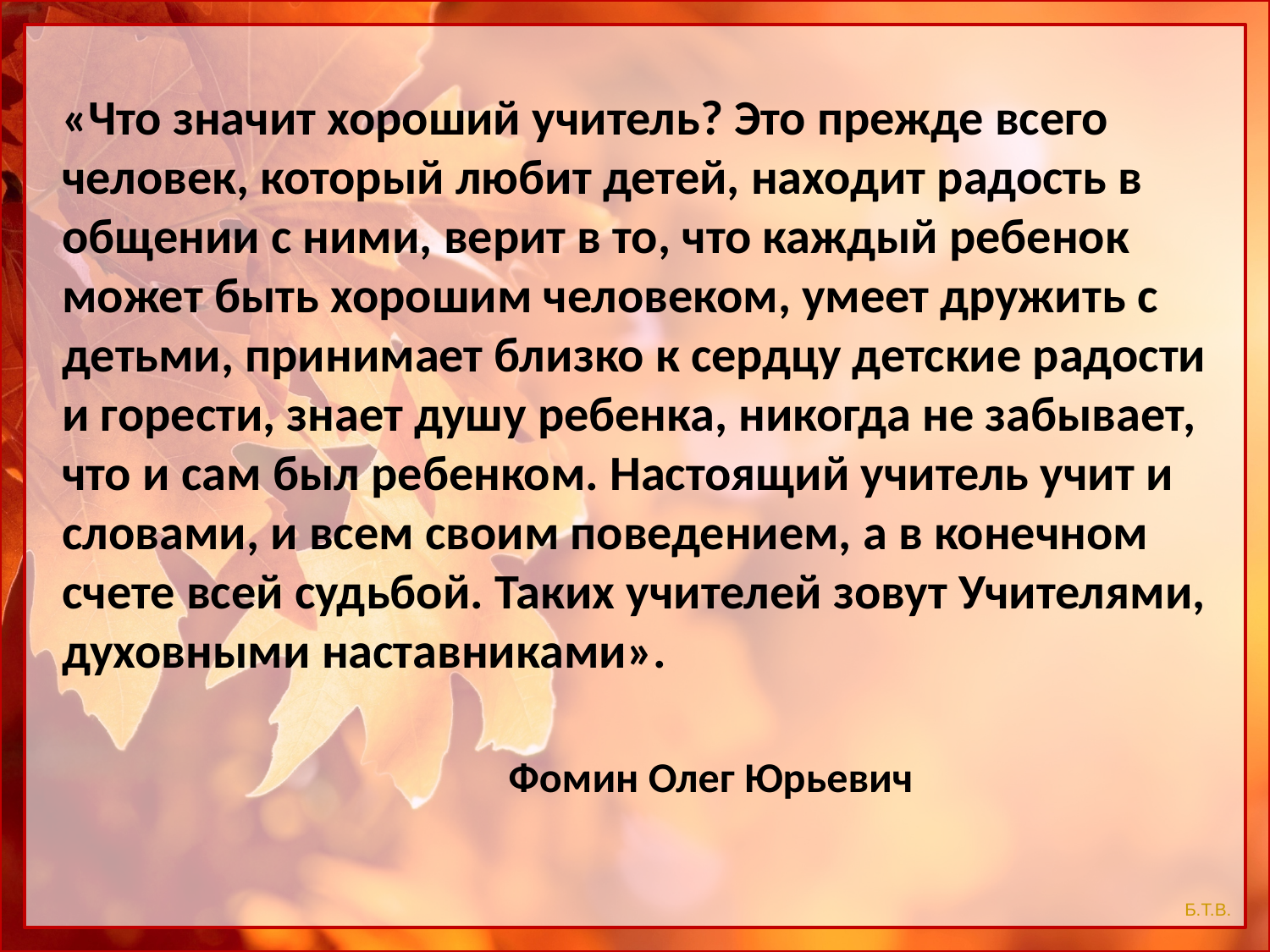

«Что значит хороший учитель? Это прежде всего человек, который любит детей, находит радость в общении с ними, верит в то, что каждый ребенок может быть хорошим человеком, умеет дружить с детьми, принимает близко к сердцу детские радости и горести, знает душу ребенка, никогда не забывает, что и сам был ребенком. Настоящий учитель учит и словами, и всем своим поведением, а в конечном счете всей судьбой. Таких учителей зовут Учителями, духовными наставниками».
Фомин Олег Юрьевич